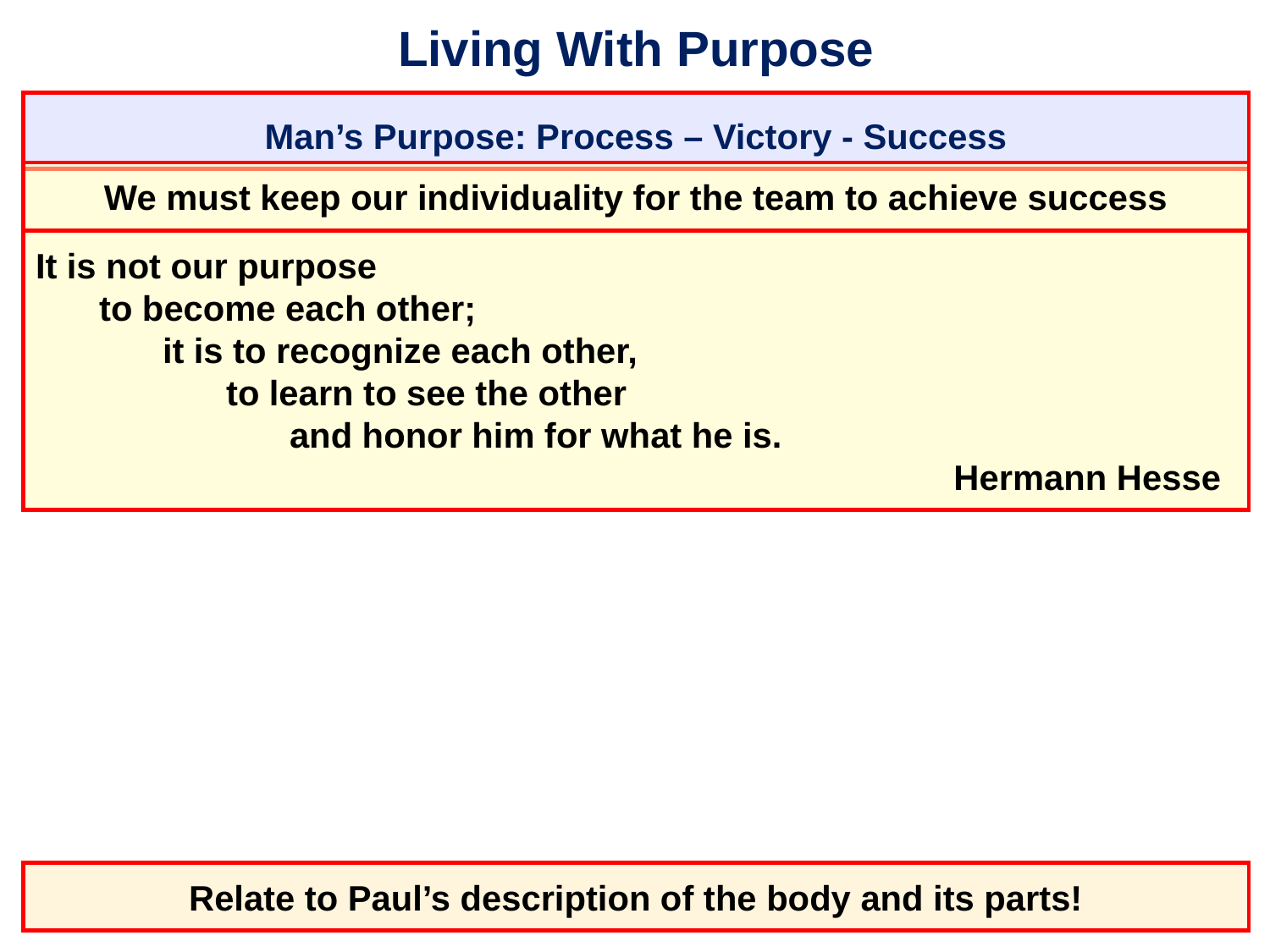

# Living With Purpose
Man’s Purpose: Process – Victory - Success
We must keep our individuality for the team to achieve success
It is not our purpose
	to become each other;
		it is to recognize each other,
			to learn to see the other
				and honor him for what he is.
										   Hermann Hesse
Relate to Paul’s description of the body and its parts!